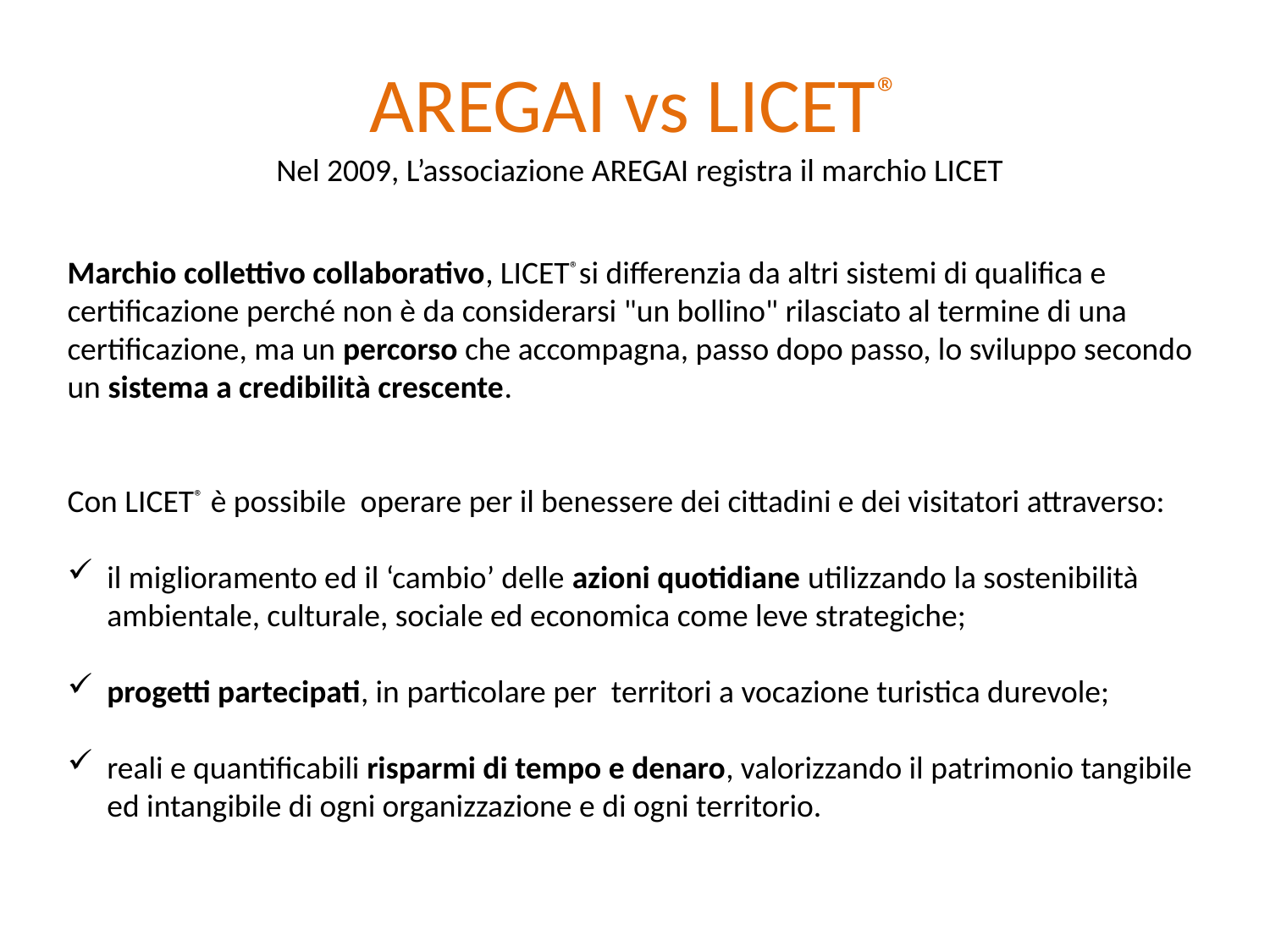

# AREGAI vs LICET®
Nel 2009, L’associazione AREGAI registra il marchio LICET
Marchio collettivo collaborativo, LICET®si differenzia da altri sistemi di qualifica e certificazione perché non è da considerarsi "un bollino" rilasciato al termine di una certificazione, ma un percorso che accompagna, passo dopo passo, lo sviluppo secondo un sistema a credibilità crescente.

Con LICET® è possibile  operare per il benessere dei cittadini e dei visitatori attraverso:

il miglioramento ed il ‘cambio’ delle azioni quotidiane utilizzando la sostenibilità ambientale, culturale, sociale ed economica come leve strategiche;

progetti partecipati, in particolare per  territori a vocazione turistica durevole;

reali e quantificabili risparmi di tempo e denaro, valorizzando il patrimonio tangibile ed intangibile di ogni organizzazione e di ogni territorio.